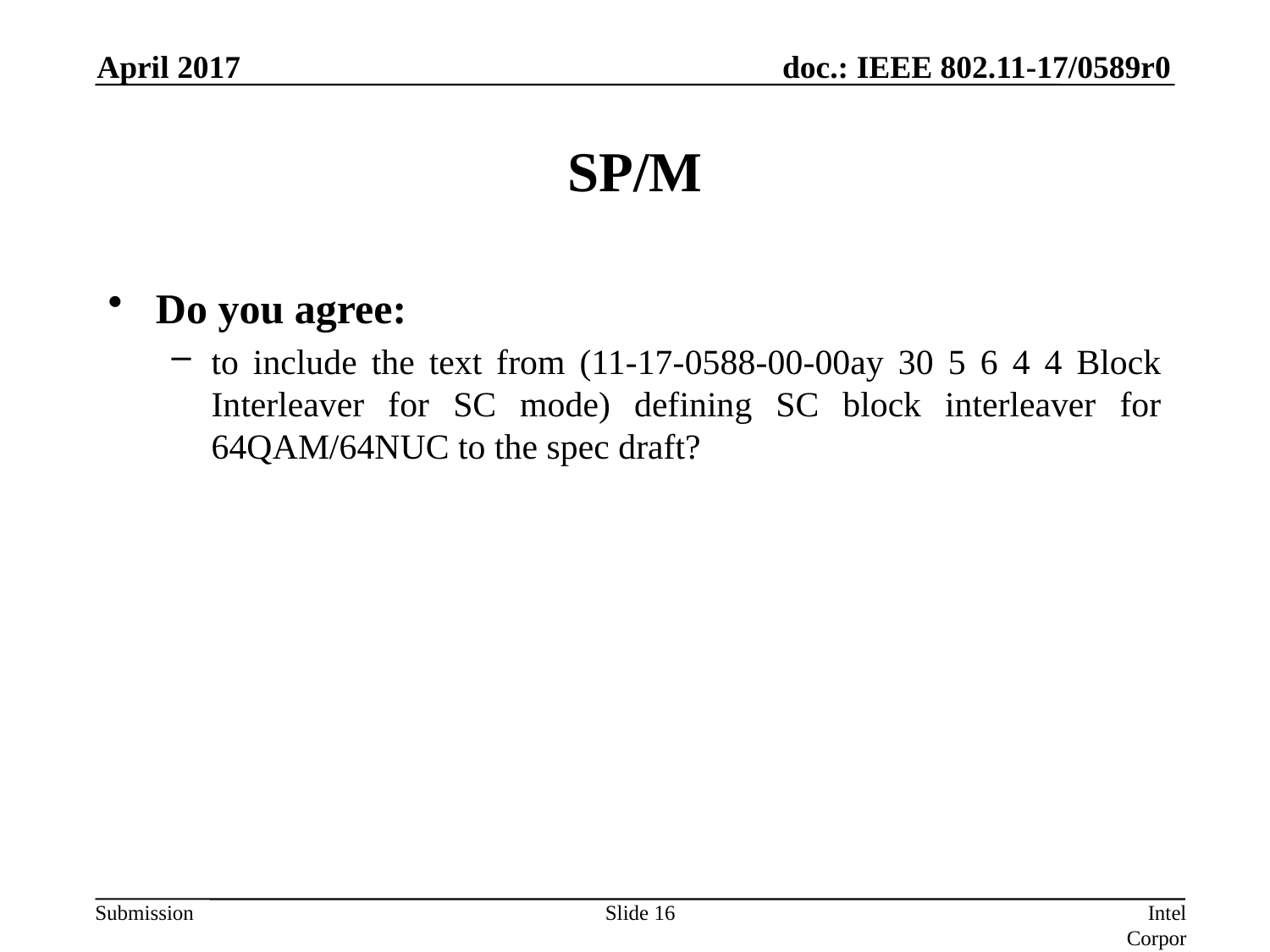

April 2017
# SP/M
Do you agree:
to include the text from (11-17-0588-00-00ay 30 5 6 4 4 Block Interleaver for SC mode) defining SC block interleaver for 64QAM/64NUC to the spec draft?
Slide 16
Intel Corporation